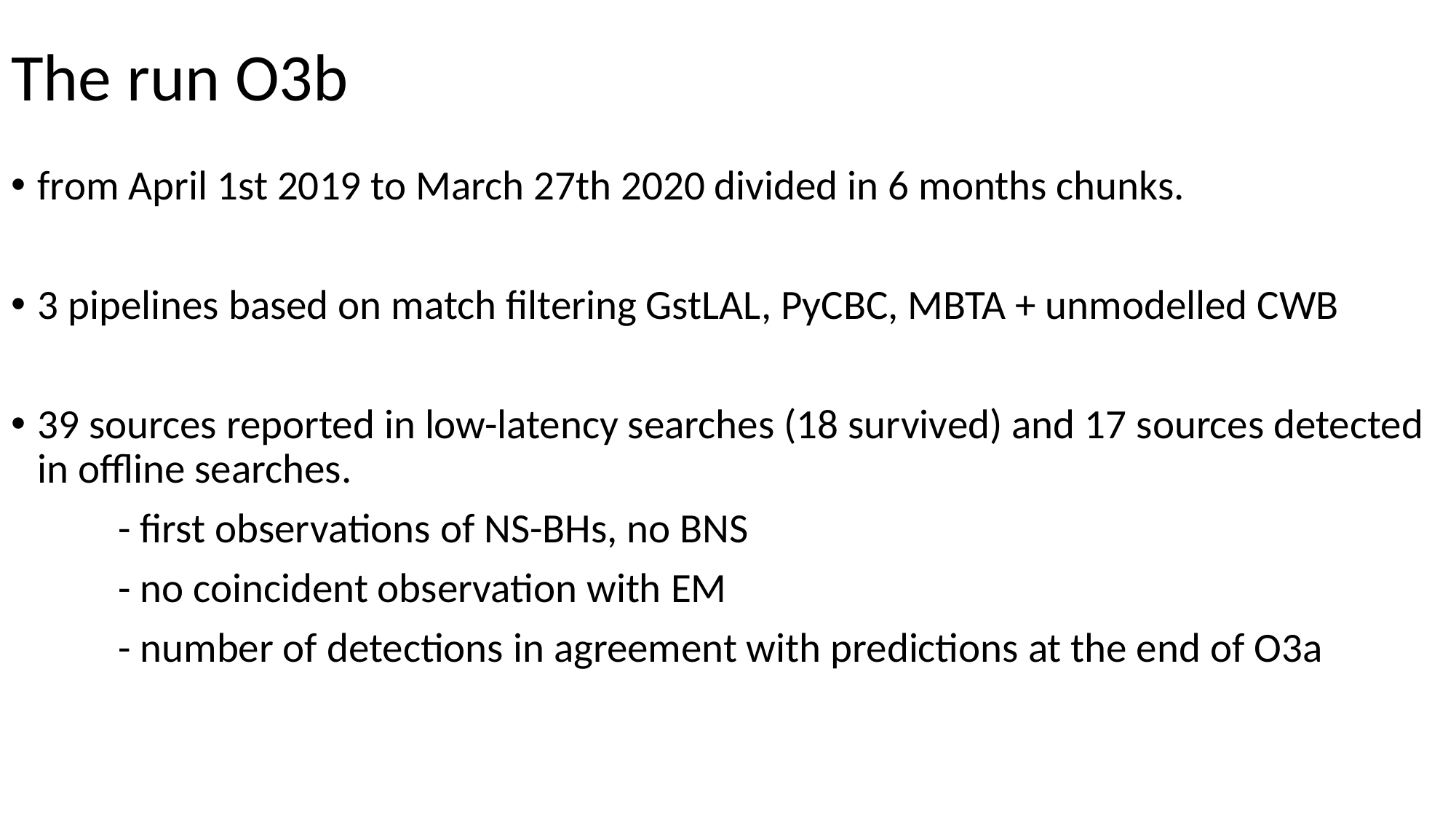

# The run O3b
from April 1st 2019 to March 27th 2020 divided in 6 months chunks.

3 pipelines based on match filtering GstLAL, PyCBC, MBTA + unmodelled CWB

39 sources reported in low-latency searches (18 survived) and 17 sources detected in offline searches.
	- first observations of NS-BHs, no BNS
	- no coincident observation with EM
	- number of detections in agreement with predictions at the end of O3a